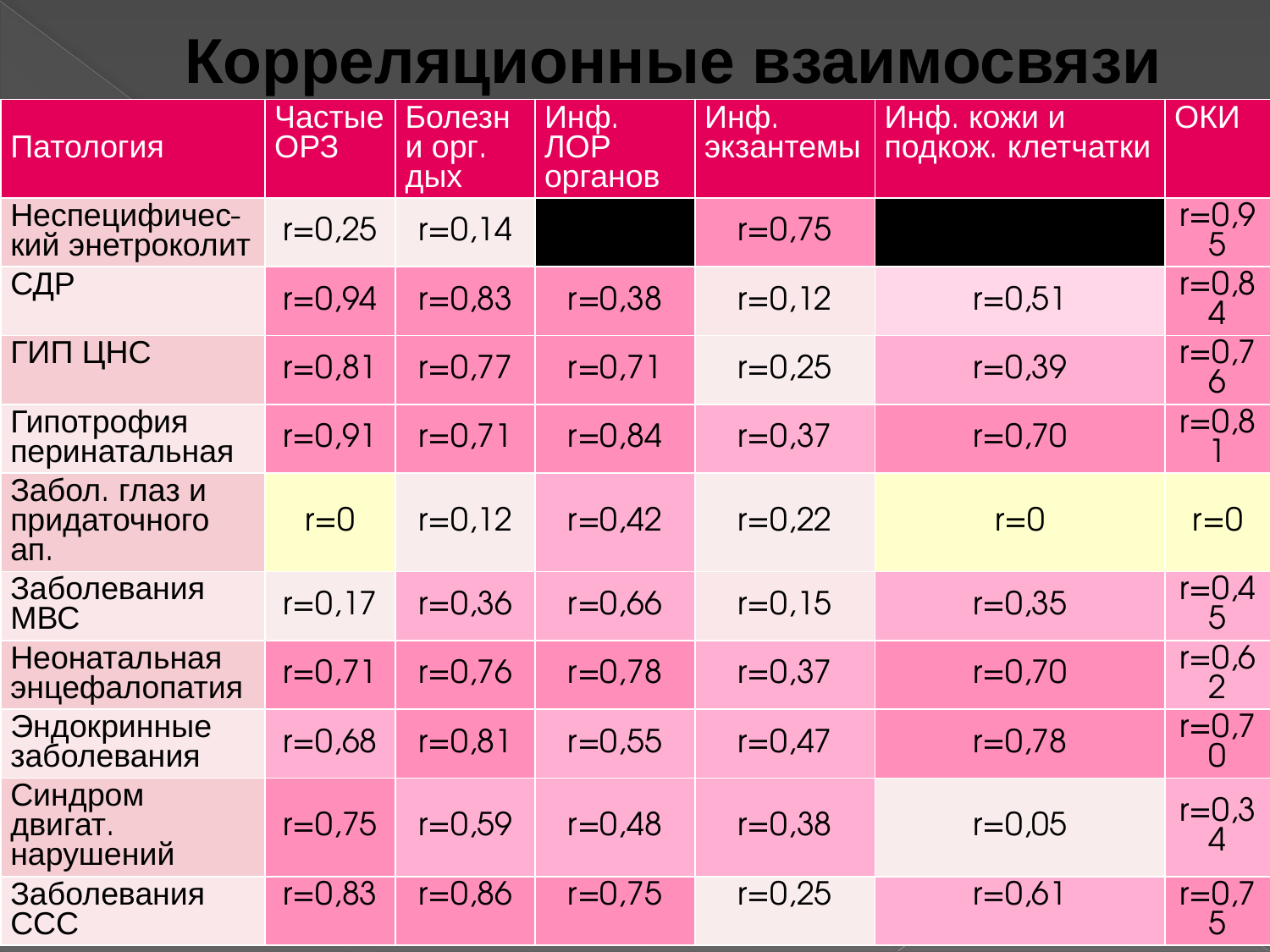

# Корреляционные взаимосвязи
| Патология | Частые ОРЗ | Болезни орг. дых | Инф. ЛОР органов | Инф. экзантемы | Инф. кожи и подкож. клетчатки | ОКИ |
| --- | --- | --- | --- | --- | --- | --- |
| Неспецифичес-кий энетроколит | r=0,25 | r=0,14 | r=0 | r=0,75 | r=0,59 | r=0,95 |
| СДР | r=0,94 | r=0,83 | r=0,38 | r=0,12 | r=0,51 | r=0,84 |
| ГИП ЦНС | r=0,81 | r=0,77 | r=0,71 | r=0,25 | r=0,39 | r=0,76 |
| Гипотрофия перинатальная | r=0,91 | r=0,71 | r=0,84 | r=0,37 | r=0,70 | r=0,81 |
| Забол. глаз и придаточного ап. | r=0 | r=0,12 | r=0,42 | r=0,22 | r=0 | r=0 |
| Заболевания МВС | r=0,17 | r=0,36 | r=0,66 | r=0,15 | r=0,35 | r=0,45 |
| Неонатальная энцефалопатия | r=0,71 | r=0,76 | r=0,78 | r=0,37 | r=0,70 | r=0,62 |
| Эндокринные заболевания | r=0,68 | r=0,81 | r=0,55 | r=0,47 | r=0,78 | r=0,70 |
| Синдром двигат. нарушений | r=0,75 | r=0,59 | r=0,48 | r=0,38 | r=0,05 | r=0,34 |
| Заболевания ССС | r=0,83 | r=0,86 | r=0,75 | r=0,25 | r=0,61 | r=0,75 |